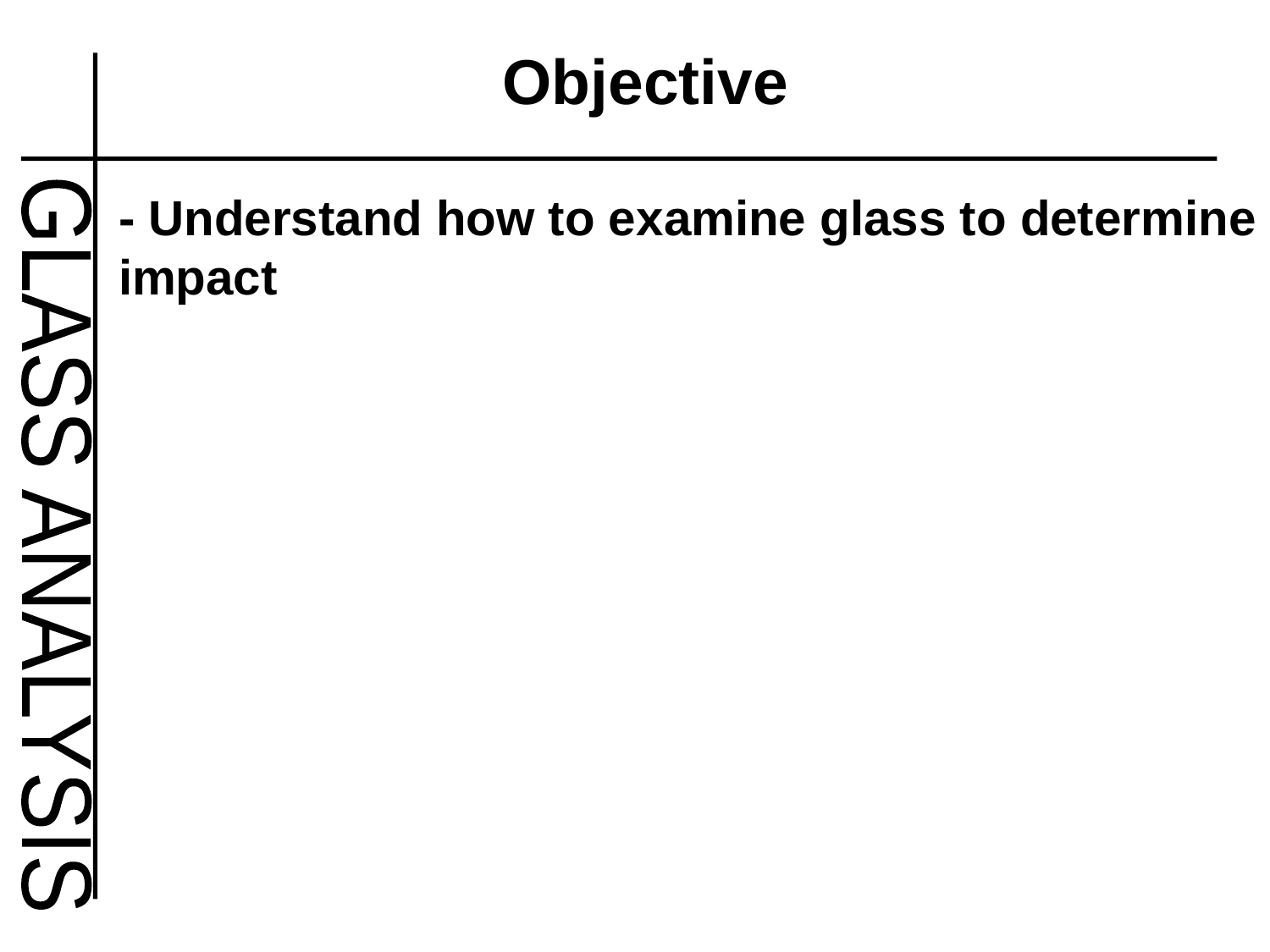

# Objective
- Understand how to examine glass to determine impact